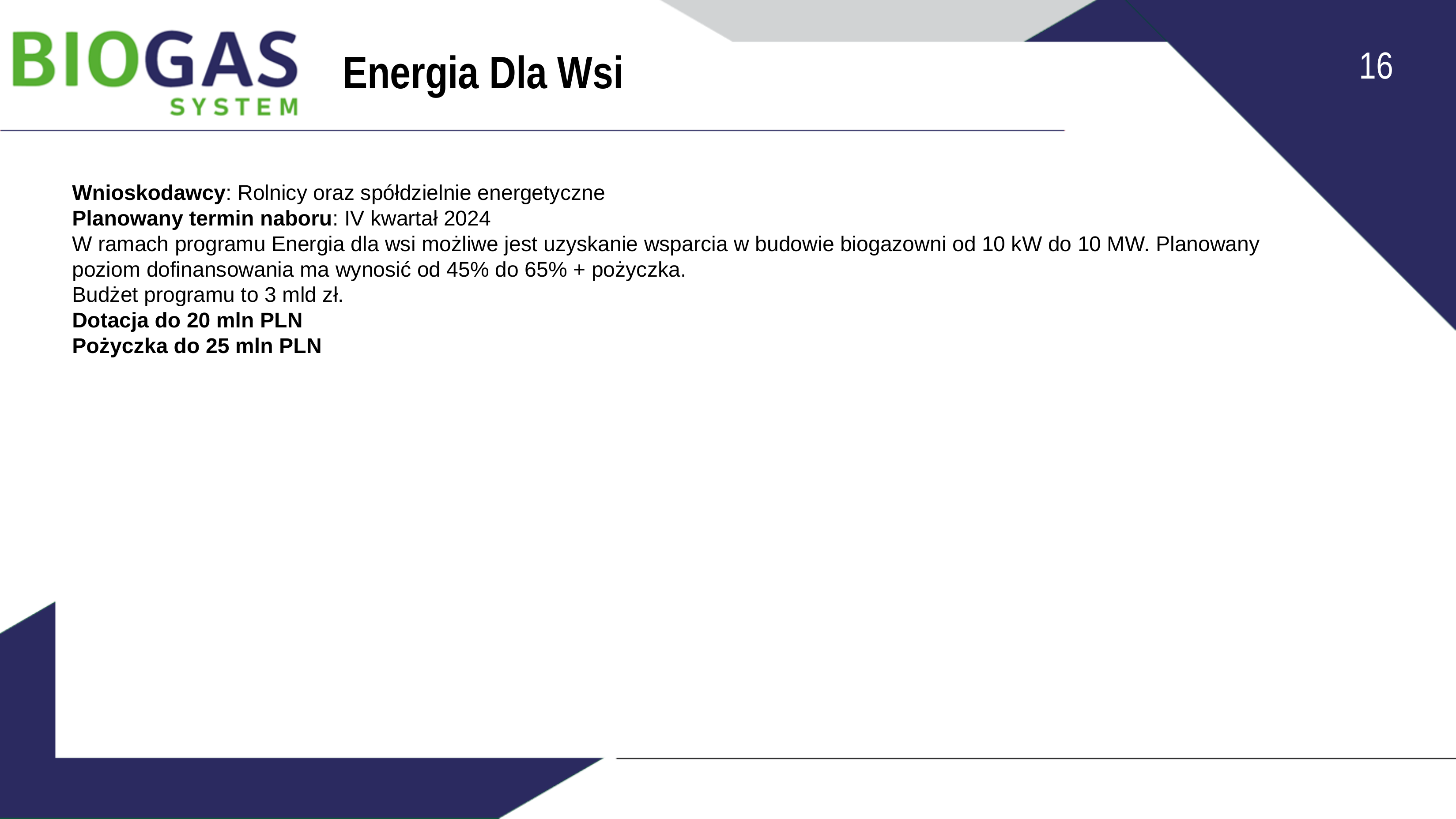

16
Energia Dla Wsi
Wnioskodawcy: Rolnicy oraz spółdzielnie energetyczne
Planowany termin naboru: IV kwartał 2024
W ramach programu Energia dla wsi możliwe jest uzyskanie wsparcia w budowie biogazowni od 10 kW do 10 MW. Planowany poziom dofinansowania ma wynosić od 45% do 65% + pożyczka.
Budżet programu to 3 mld zł.
Dotacja do 20 mln PLN
Pożyczka do 25 mln PLN